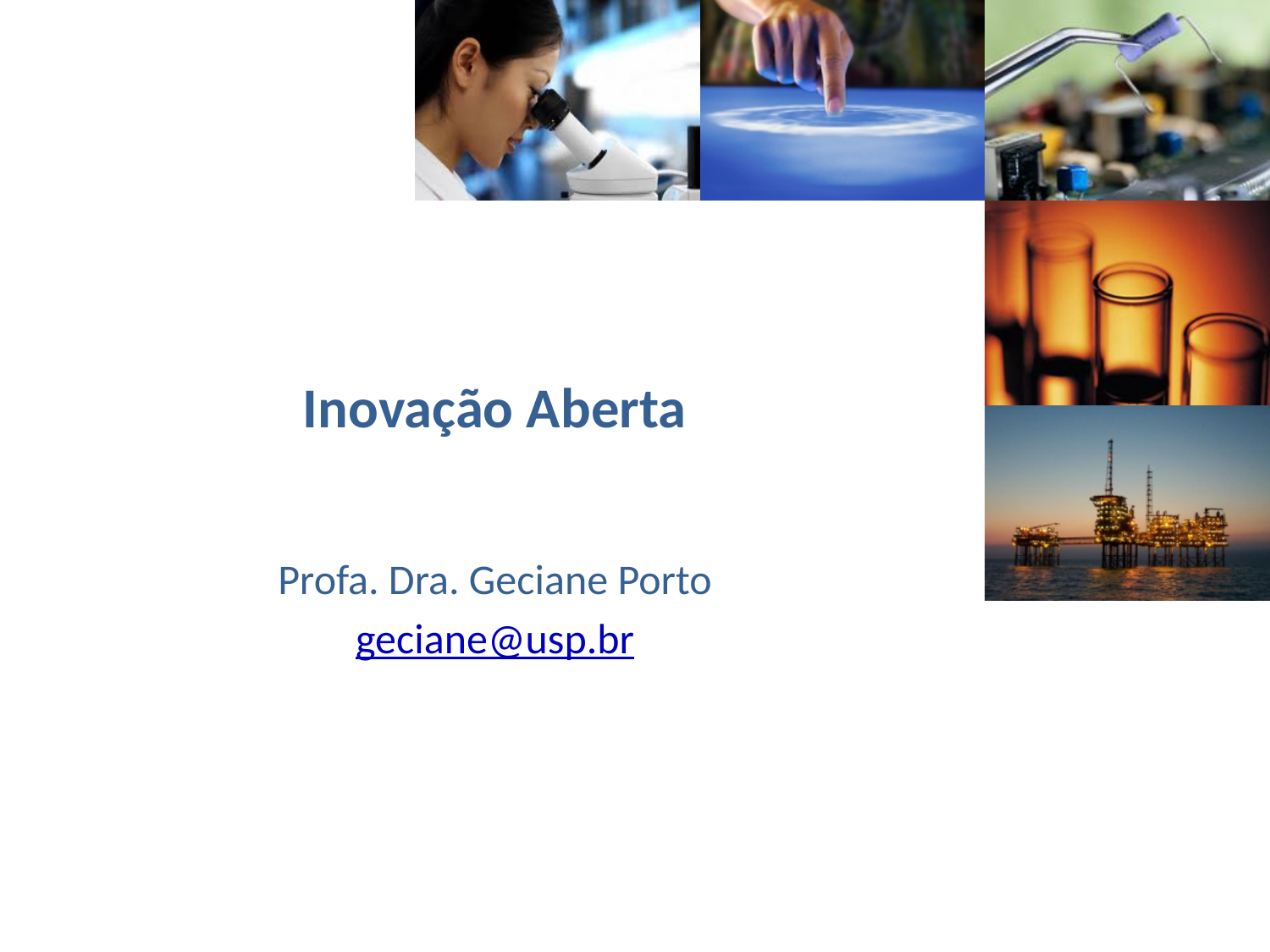

# Inovação Aberta
Profa. Dra. Geciane Porto
geciane@usp.br